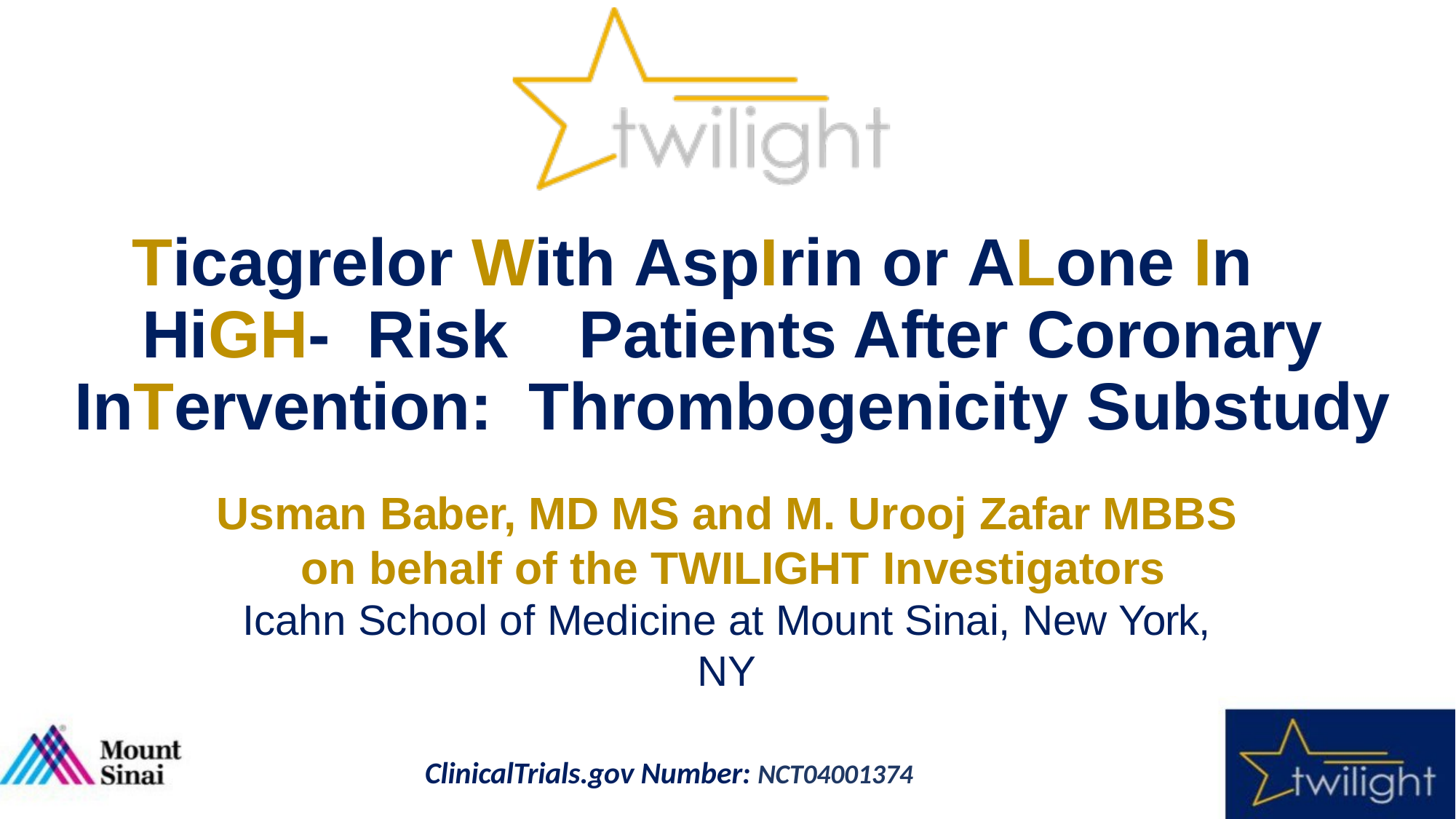

# Ticagrelor With AspIrin or ALone In	HiGH-  Risk	Patients After Coronary InTervention:  Thrombogenicity Substudy
Usman Baber, MD MS and M. Urooj Zafar MBBS  on behalf of the TWILIGHT Investigators
Icahn School of Medicine at Mount Sinai, New York, NY
ClinicalTrials.gov Number: NCT04001374